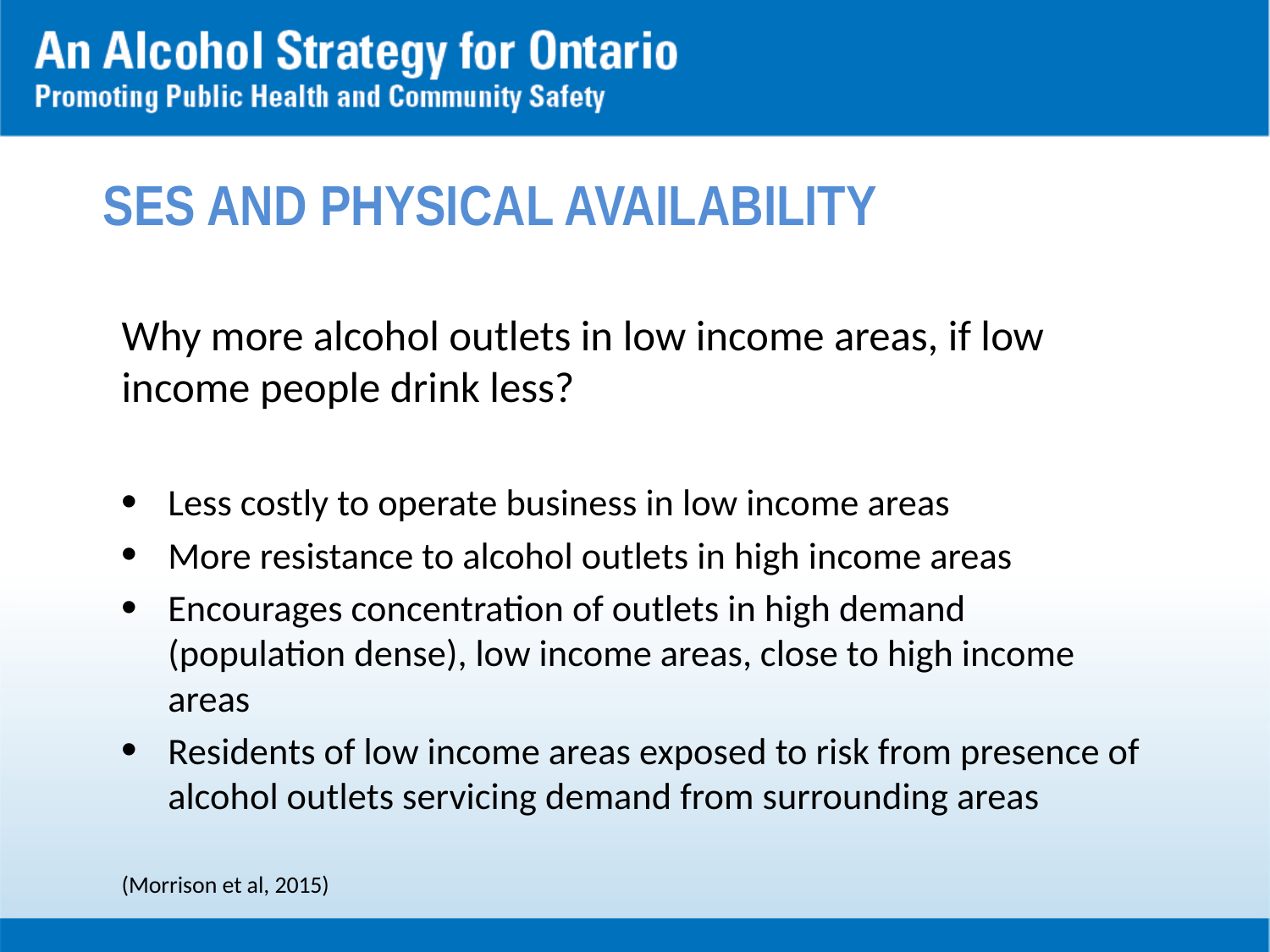

# SES and physical availability
Why more alcohol outlets in low income areas, if low income people drink less?

Less costly to operate business in low income areas
More resistance to alcohol outlets in high income areas
Encourages concentration of outlets in high demand (population dense), low income areas, close to high income areas
Residents of low income areas exposed to risk from presence of alcohol outlets servicing demand from surrounding areas

(Morrison et al, 2015)